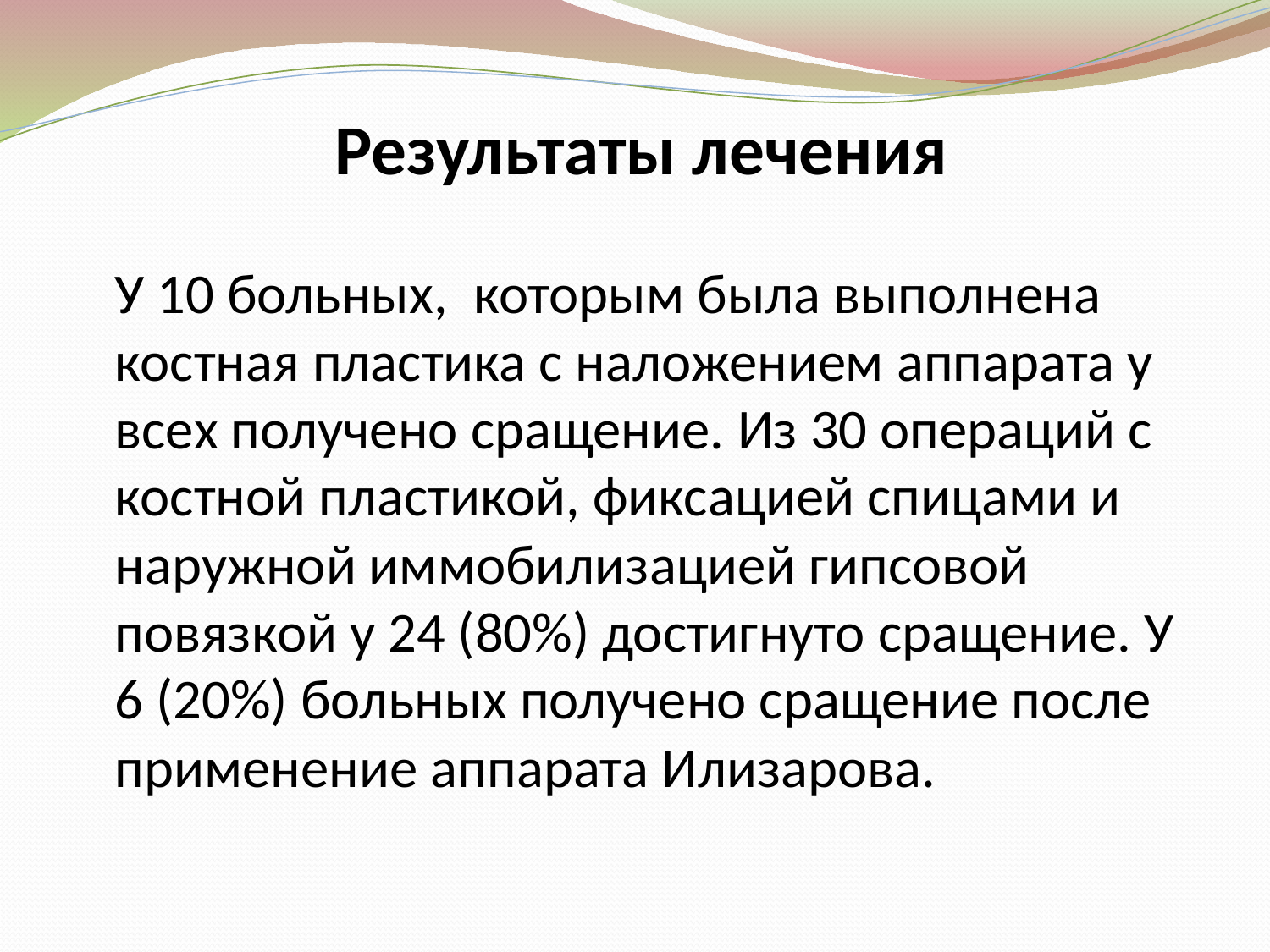

Результаты лечения
У 10 больных,  которым была выполнена костная пластика с наложением аппарата у всех получено сращение. Из 30 операций с костной пластикой, фиксацией спицами и наружной иммобилизацией гипсовой повязкой у 24 (80%) достигнуто сращение. У 6 (20%) больных получено сращение после применение аппарата Илизарова.